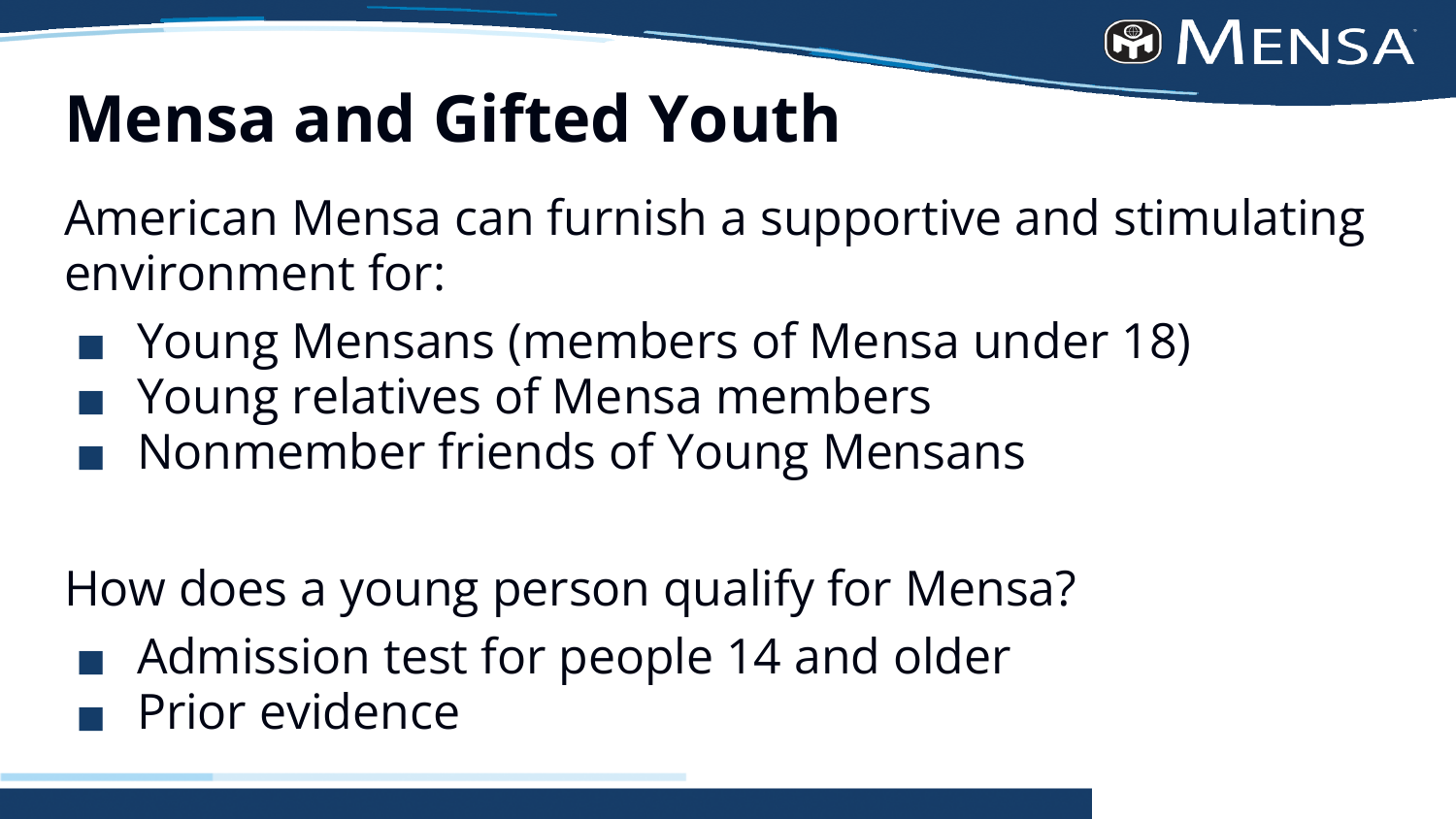

# Mensa and Gifted Youth
American Mensa can furnish a supportive and stimulating environment for:
Young Mensans (members of Mensa under 18)
Young relatives of Mensa members
Nonmember friends of Young Mensans

How does a young person qualify for Mensa?
Admission test for people 14 and older
Prior evidence